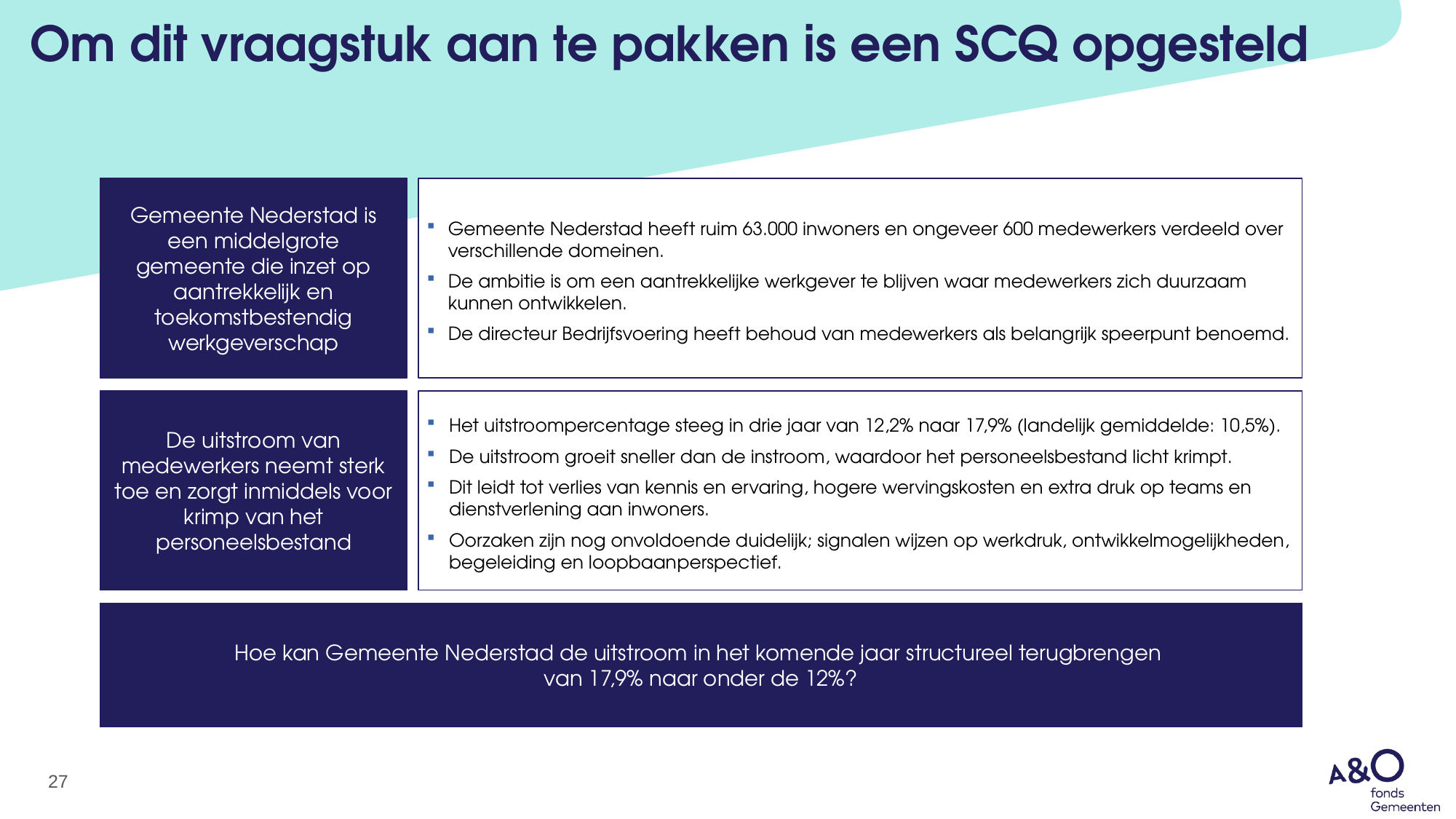

# Om dit vraagstuk aan te pakken is een SCQ opgesteld
Gemeente Nederstad is een middelgrote gemeente die inzet op aantrekkelijk en toekomstbestendig werkgeverschap
Gemeente Nederstad heeft ruim 63.000 inwoners en ongeveer 600 medewerkers verdeeld over verschillende domeinen.
De ambitie is om een aantrekkelijke werkgever te blijven waar medewerkers zich duurzaam kunnen ontwikkelen.
De directeur Bedrijfsvoering heeft behoud van medewerkers als belangrijk speerpunt benoemd.
De uitstroom van medewerkers neemt sterk toe en zorgt inmiddels voor krimp van het personeelsbestand
Het uitstroompercentage steeg in drie jaar van 12,2% naar 17,9% (landelijk gemiddelde: 10,5%).
De uitstroom groeit sneller dan de instroom, waardoor het personeelsbestand licht krimpt.
Dit leidt tot verlies van kennis en ervaring, hogere wervingskosten en extra druk op teams en dienstverlening aan inwoners.
Oorzaken zijn nog onvoldoende duidelijk; signalen wijzen op werkdruk, ontwikkelmogelijkheden, begeleiding en loopbaanperspectief.
Hoe kan Gemeente Nederstad de uitstroom in het komende jaar structureel terugbrengen
van 17,9% naar onder de 12%?
27